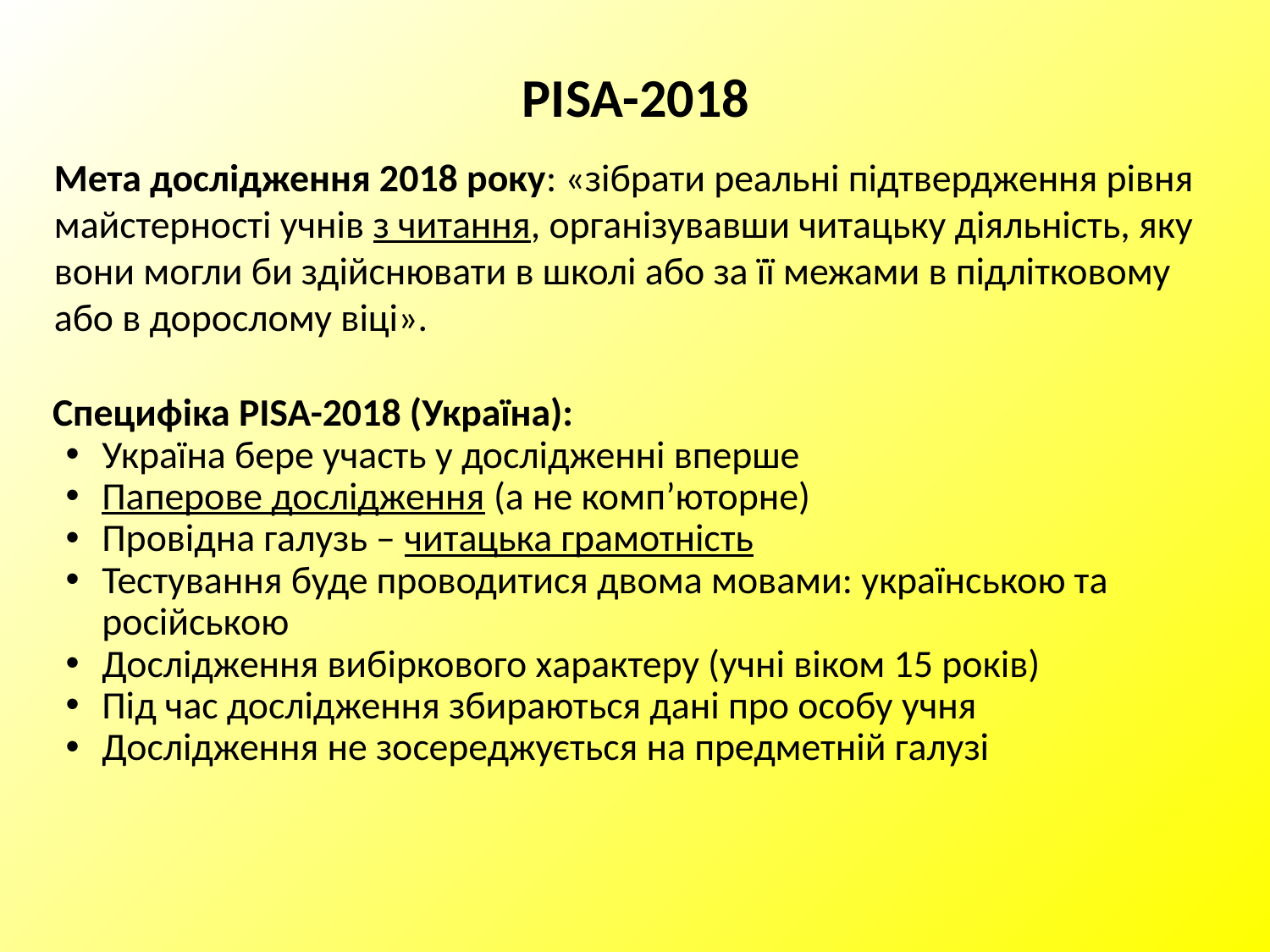

# PISA-2018
Мета дослідження 2018 року: «зібрати реальні підтвердження рівня майстерності учнів з читання, організувавши читацьку діяльність, яку вони могли би здійснювати в школі або за її межами в підлітковому або в дорослому віці».
Специфіка PISA-2018 (Україна):
Україна бере участь у дослідженні вперше
Паперове дослідження (а не комп’юторне)
Провідна галузь – читацька грамотність
Тестування буде проводитися двома мовами: українською та російською
Дослідження вибіркового характеру (учні віком 15 років)
Під час дослідження збираються дані про особу учня
Дослідження не зосереджується на предметній галузі